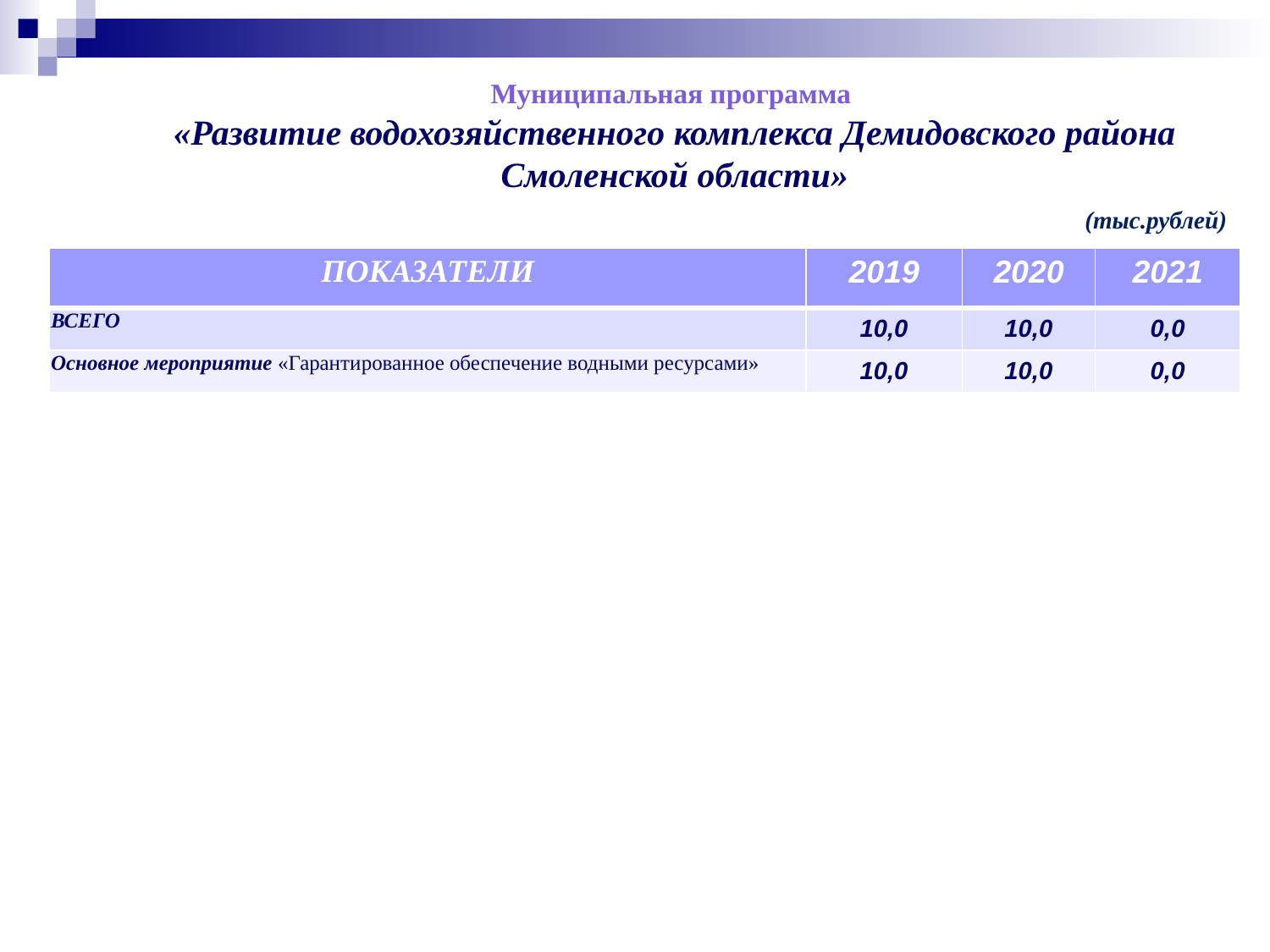

Муниципальная программа
«Развитие водохозяйственного комплекса Демидовского района Смоленской области»
(тыс.рублей)
| ПОКАЗАТЕЛИ | 2019 | 2020 | 2021 |
| --- | --- | --- | --- |
| ВСЕГО | 10,0 | 10,0 | 0,0 |
| Основное мероприятие «Гарантированное обеспечение водными ресурсами» | 10,0 | 10,0 | 0,0 |